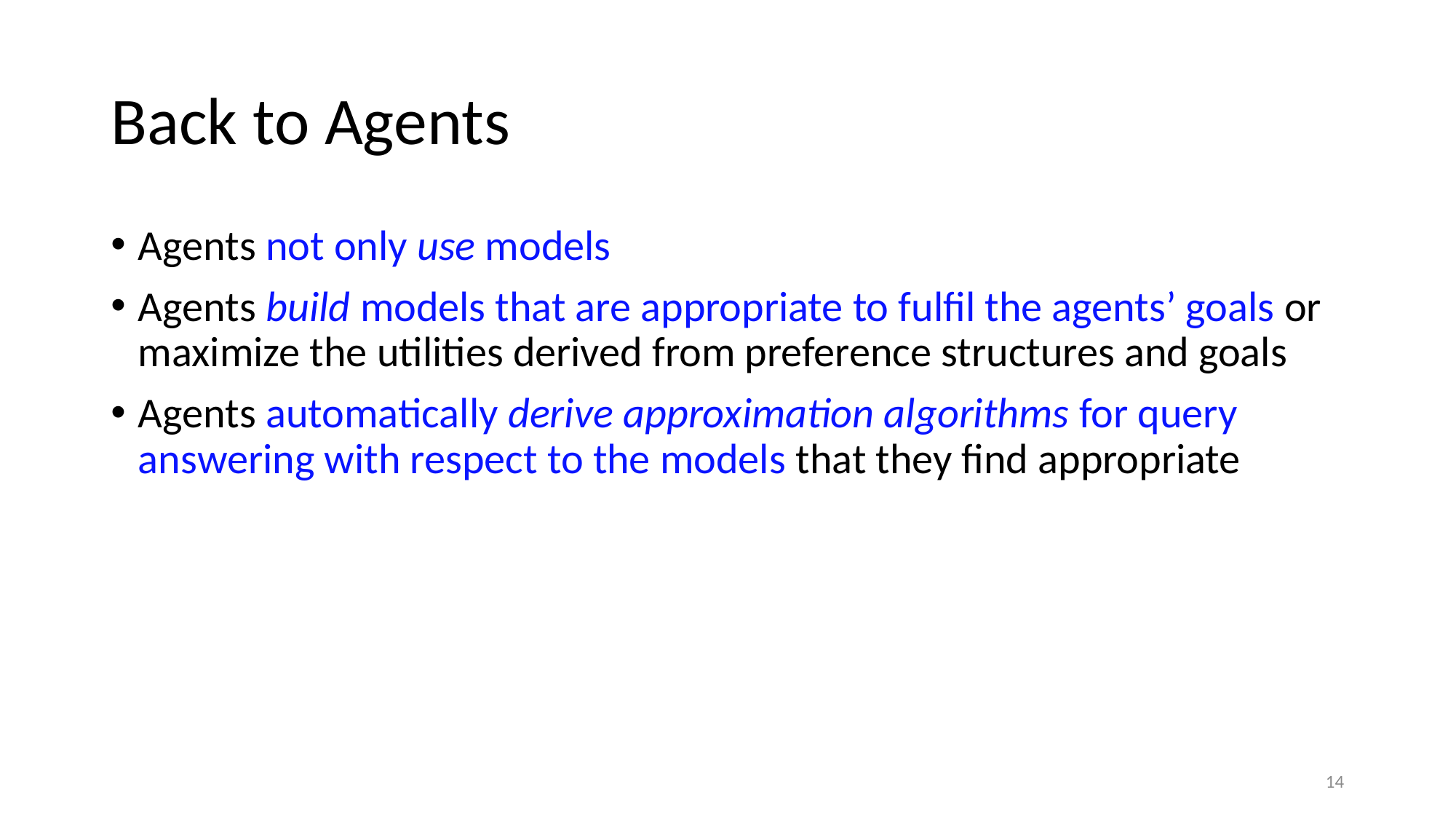

# Back to Agents
Agents not only use models
Agents build models that are appropriate to fulfil the agents’ goals or maximize the utilities derived from preference structures and goals
Agents automatically derive approximation algorithms for query answering with respect to the models that they find appropriate
14